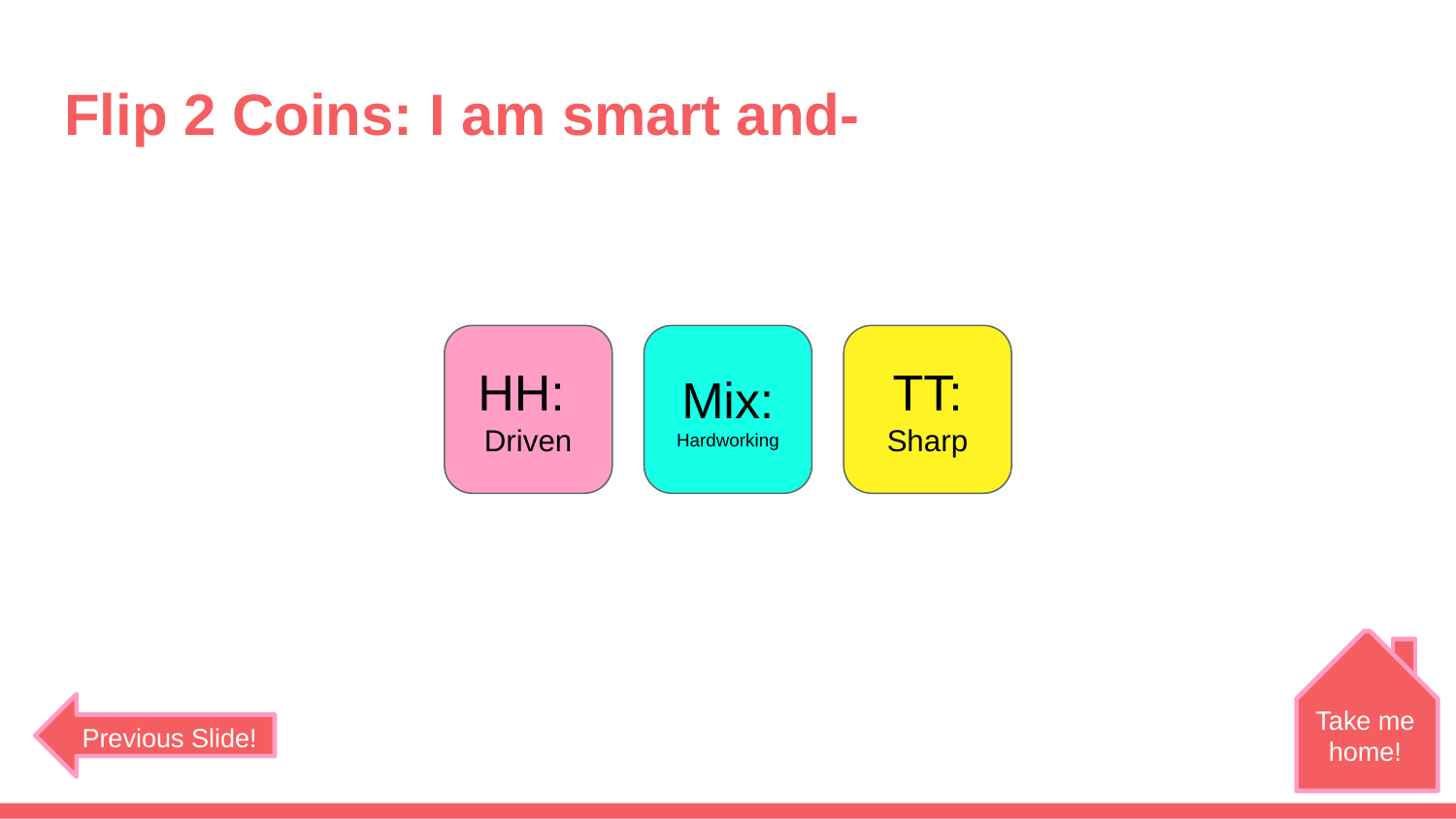

# Flip 2 Coins: I am smart and-
HH:
Driven
Mix:
Hardworking
TT:
Sharp

Take me home!

Previous Slide!